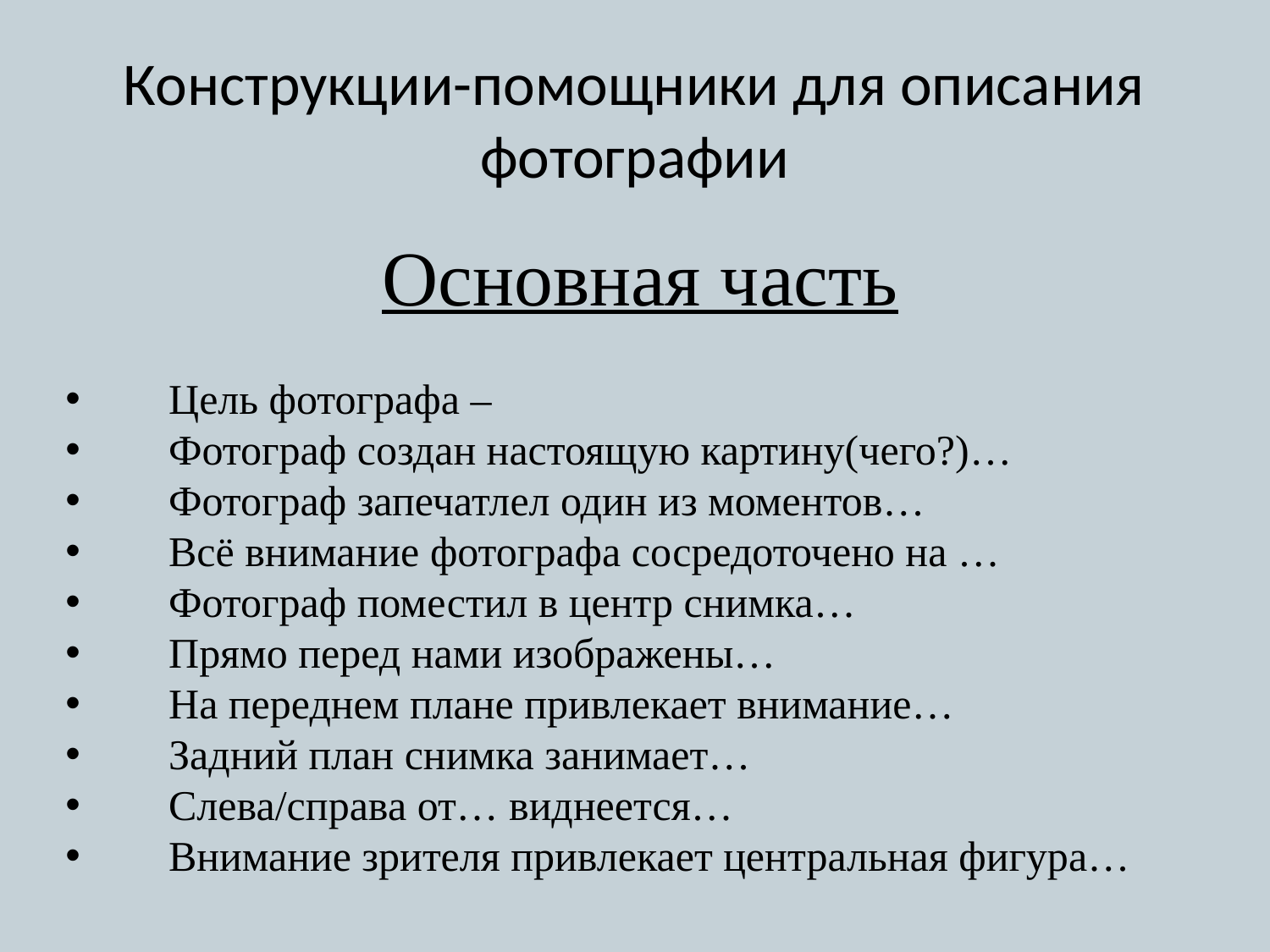

# Конструкции-помощники для описания фотографии
Основная часть

Цель фотографа –
Фотограф создан настоящую картину(чего?)…
Фотограф запечатлел один из моментов…
Всё внимание фотографа сосредоточено на …
Фотограф поместил в центр снимка…
Прямо перед нами изображены…
На переднем плане привлекает внимание…
Задний план снимка занимает…
Слева/справа от… виднеется…
Внимание зрителя привлекает центральная фигура…